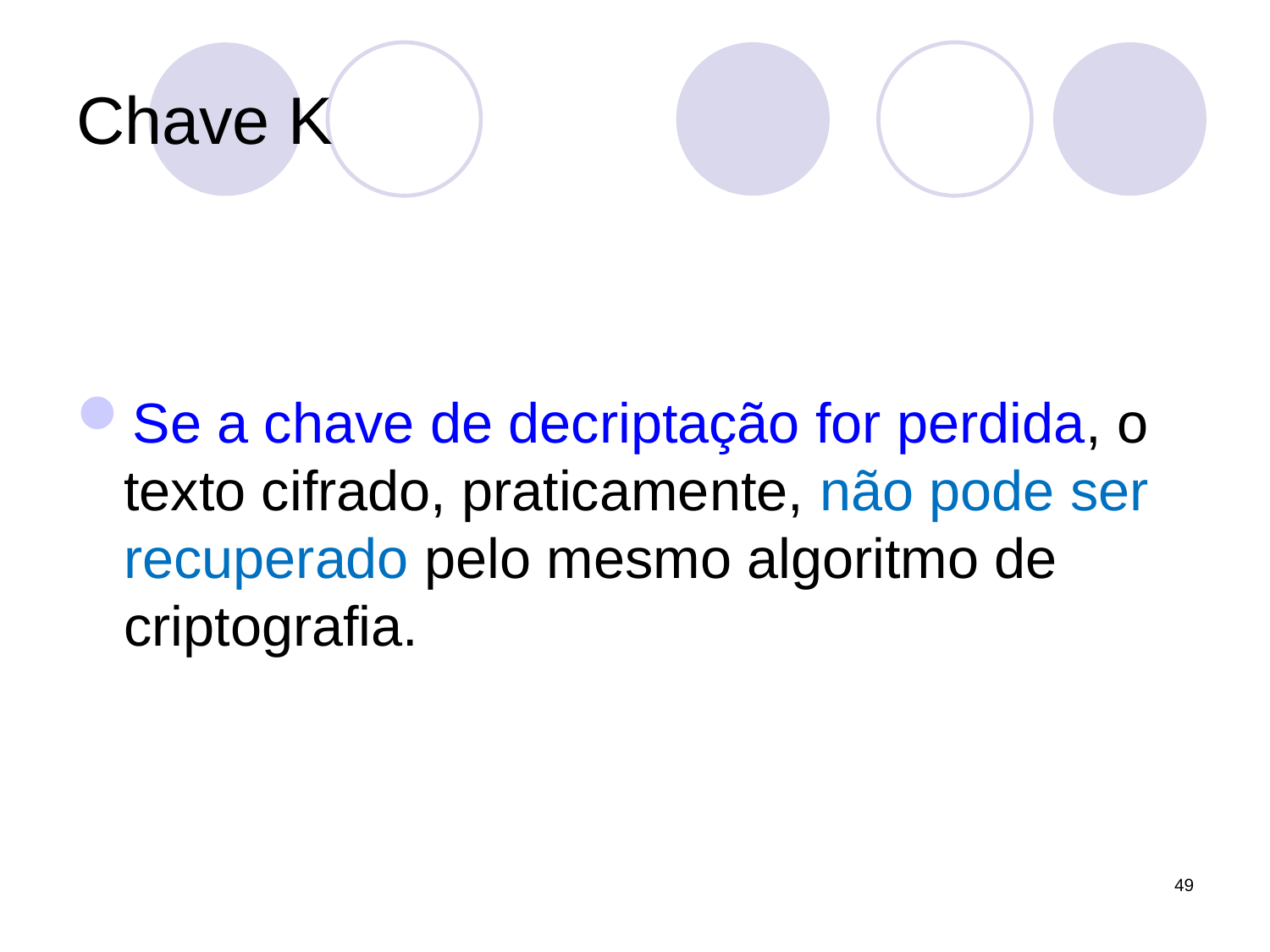

# Chave K

Se a chave de decriptação for perdida, o texto cifrado, praticamente, não pode ser recuperado pelo mesmo algoritmo de criptografia.

49